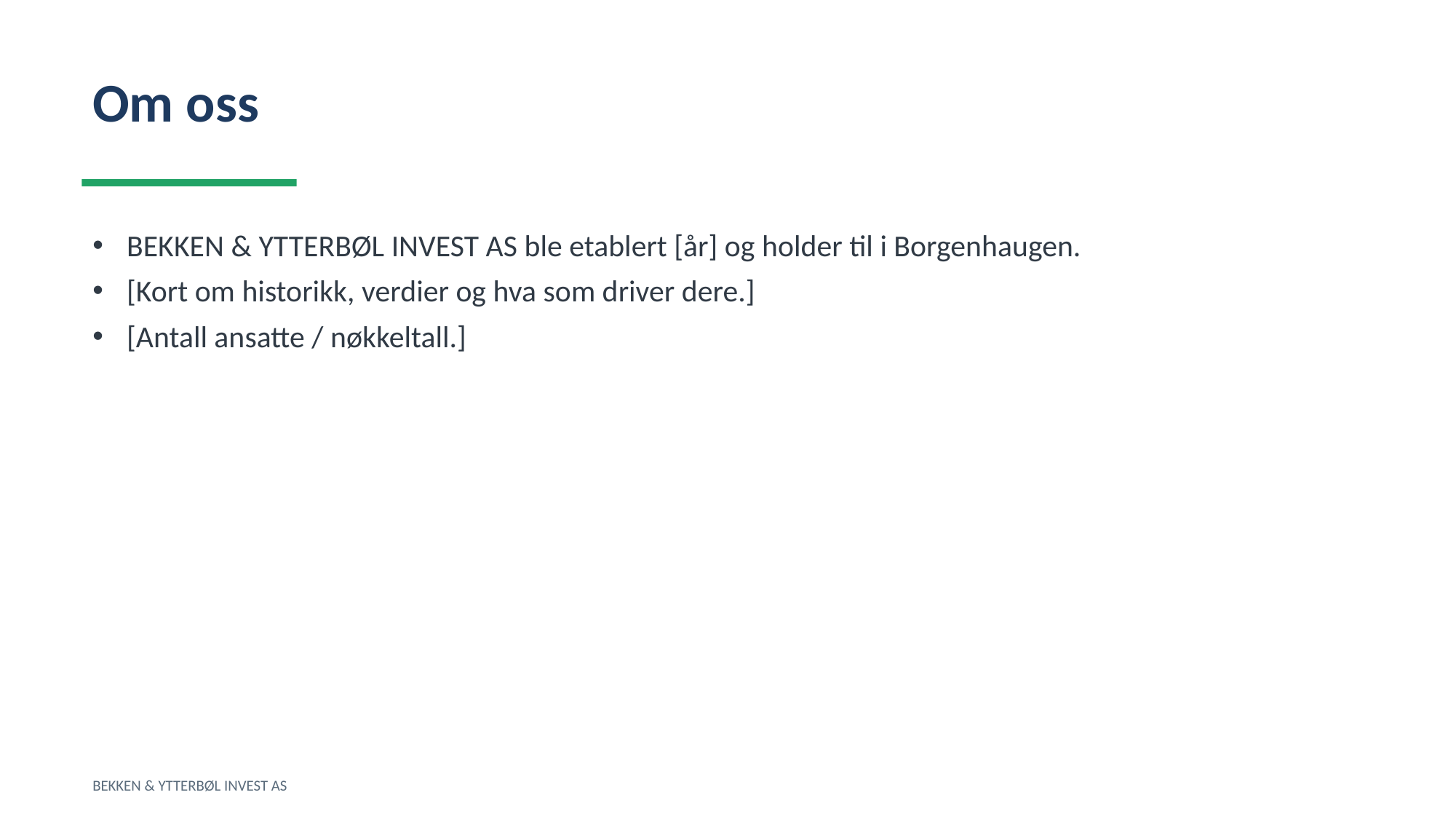

Om oss

BEKKEN & YTTERBØL INVEST AS ble etablert [år] og holder til i Borgenhaugen.
[Kort om historikk, verdier og hva som driver dere.]
[Antall ansatte / nøkkeltall.]
BEKKEN & YTTERBØL INVEST AS